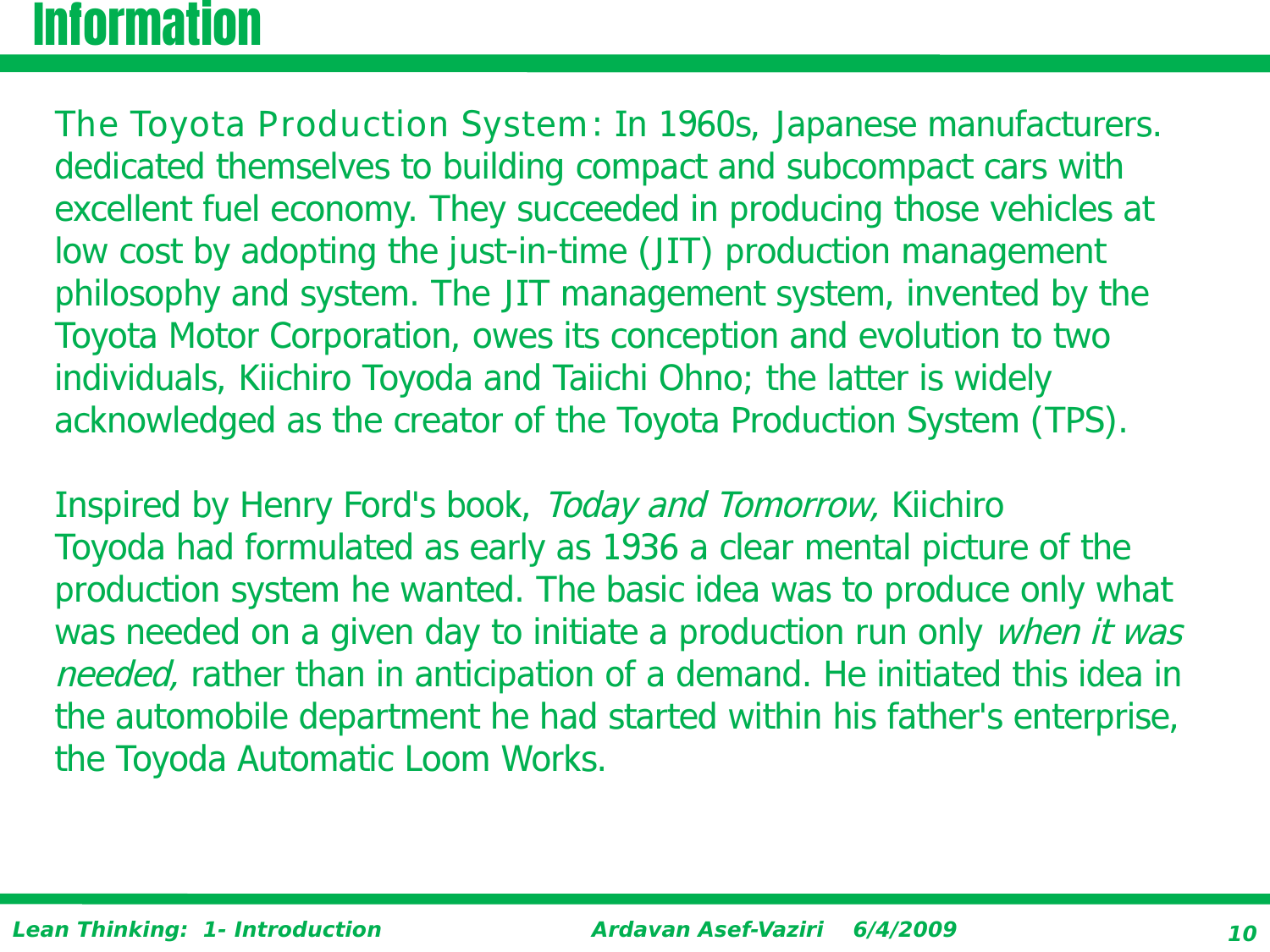

# The Toyota Production System: In 1960s, Japanese manufacturers. dedicated themselves to building compact and subcompact cars with excellent fuel economy. They succeeded in producing those vehicles at low cost by adopting the just-in-time (JIT) production management philosophy and system. The JIT management system, invented by the Toyota Motor Corporation, owes its conception and evolution to two individuals, Kiichiro Toyoda and Taiichi Ohno; the latter is widely acknowledged as the creator of the Toyota Production System (TPS). Inspired by Henry Ford's book, Today and Tomorrow, Kiichiro Toyoda had formulated as early as 1936 a clear mental picture of the production system he wanted. The basic idea was to produce only what was needed on a given day to initiate a production run only when it was needed, rather than in anticipation of a demand. He initiated this idea in the automobile department he had started within his father's enterprise, the Toyoda Automatic Loom Works.